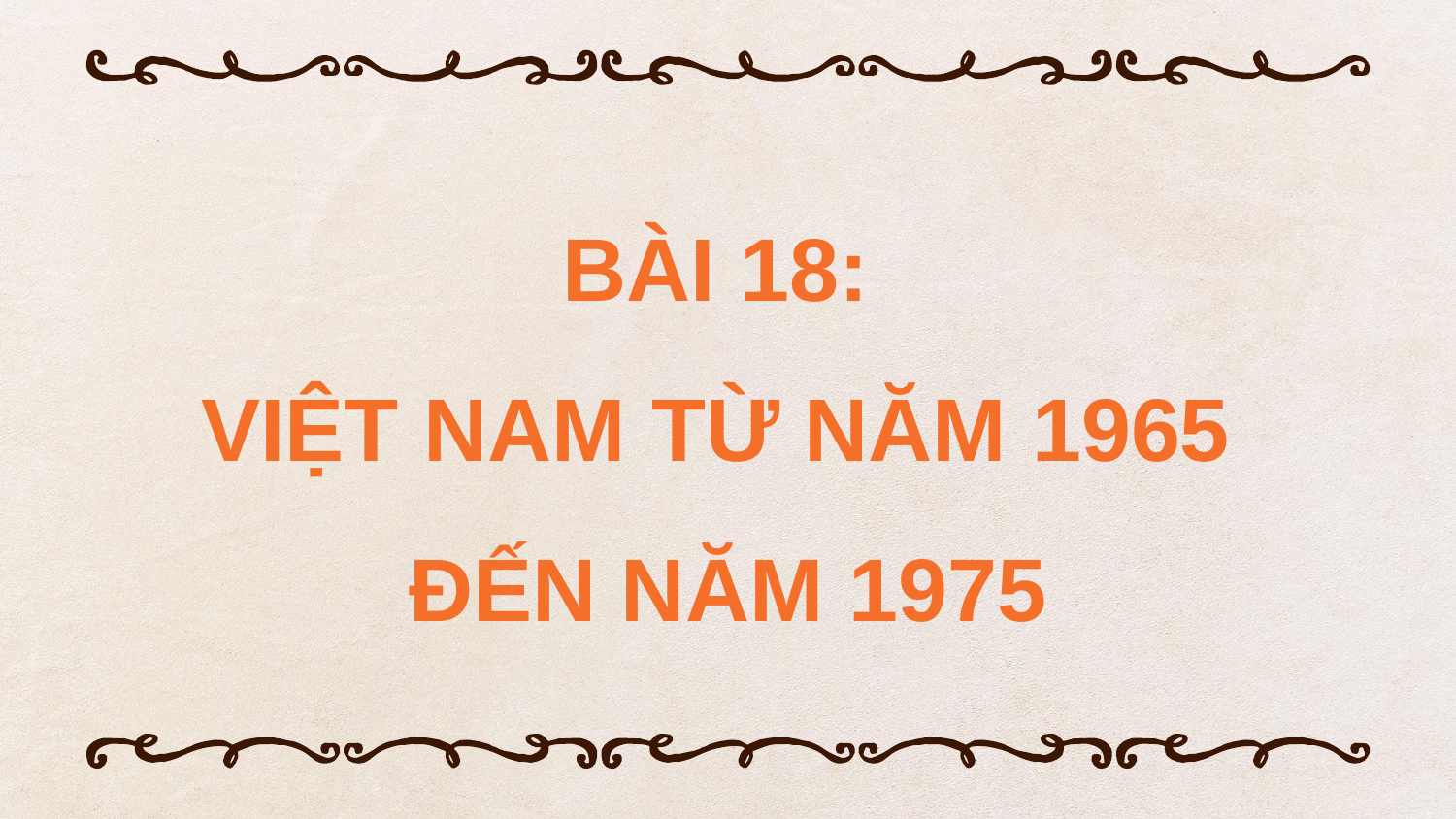

BÀI 18:
VIỆT NAM TỪ NĂM 1965
ĐẾN NĂM 1975